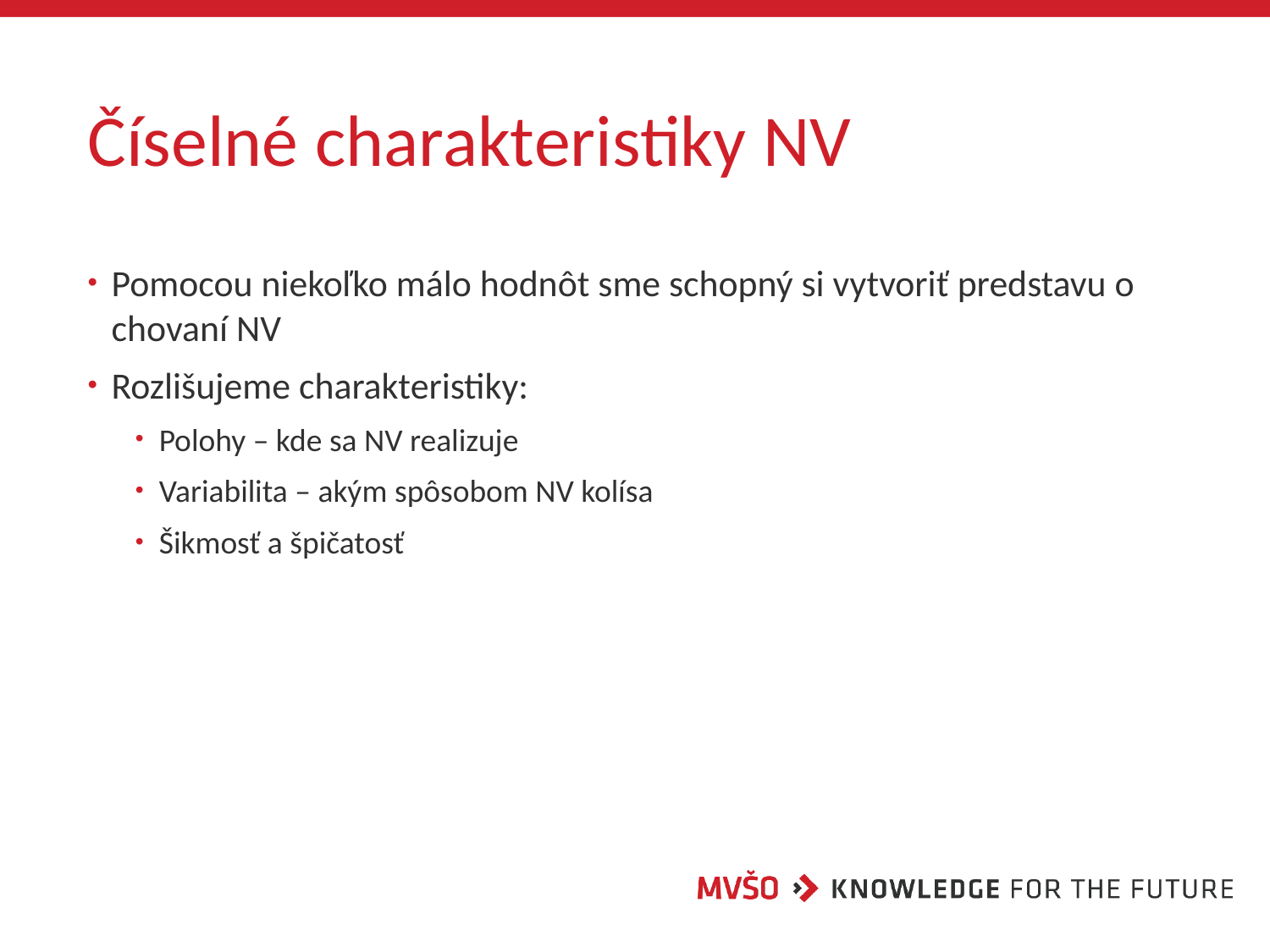

# Číselné charakteristiky NV
Pomocou niekoľko málo hodnôt sme schopný si vytvoriť predstavu o chovaní NV
Rozlišujeme charakteristiky:
Polohy – kde sa NV realizuje
Variabilita – akým spôsobom NV kolísa
Šikmosť a špičatosť